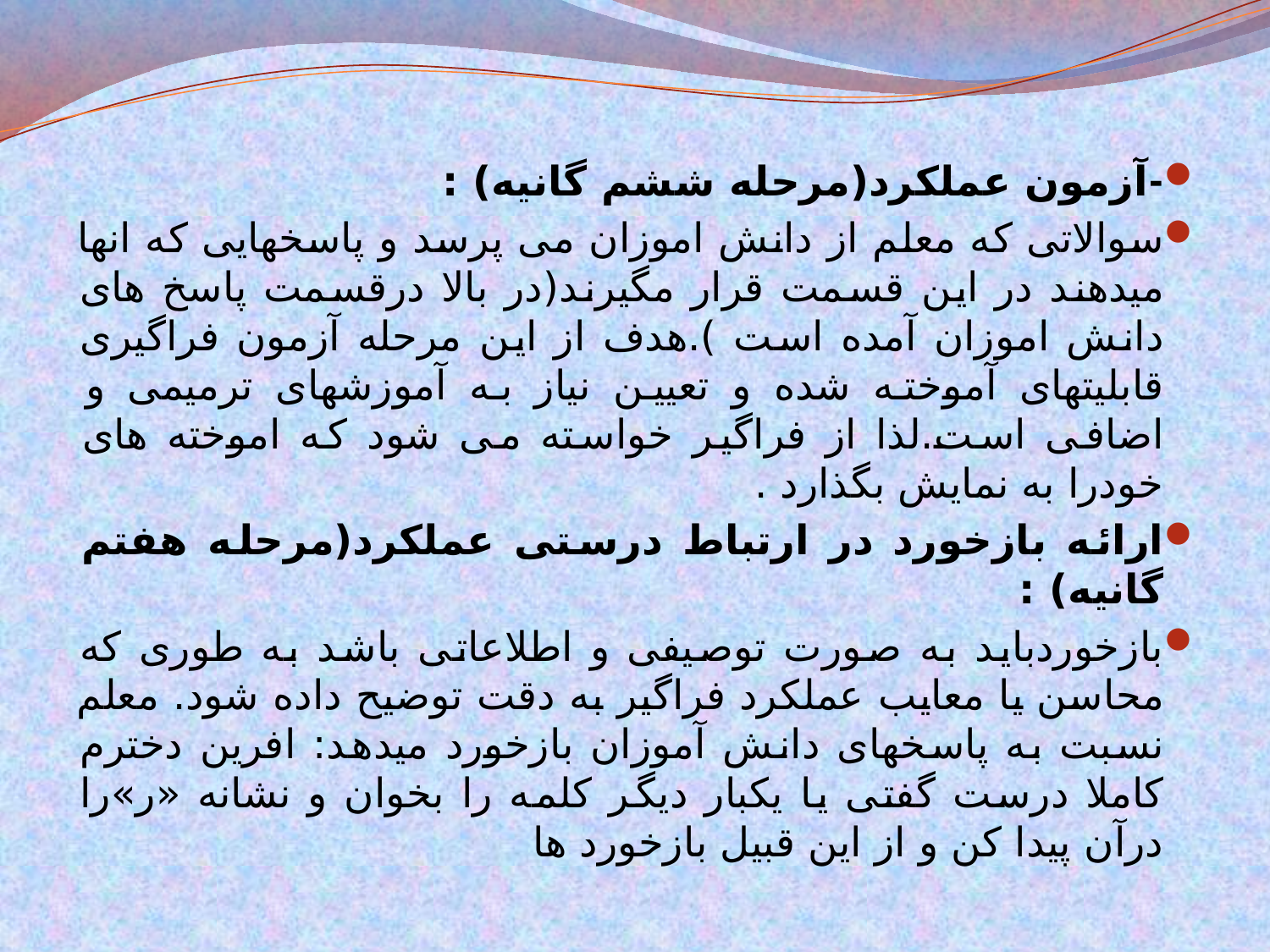

-آزمون عملکرد(مرحله ششم گانیه) :
سوالاتی که معلم از دانش اموزان می پرسد و پاسخهایی که انها میدهند در این قسمت قرار مگیرند(در بالا درقسمت پاسخ های دانش اموزان آمده است ).هدف از این مرحله آزمون فراگیری قابلیتهای آموخته شده و تعیین نیاز به آموزشهای ترمیمی و اضافی است.لذا از فراگیر خواسته می شود که اموخته های خودرا به نمایش بگذارد .
ارائه بازخورد در ارتباط درستی عملکرد(مرحله هفتم گانیه) :
بازخوردباید به صورت توصیفی و اطلاعاتی باشد به طوری که محاسن یا معایب عملکرد فراگیر به دقت توضیح داده شود. معلم نسبت به پاسخهای دانش آموزان بازخورد میدهد: افرین دخترم کاملا درست گفتی یا یکبار دیگر کلمه را بخوان و نشانه «ر»را درآن پیدا کن و از این قبیل بازخورد ها